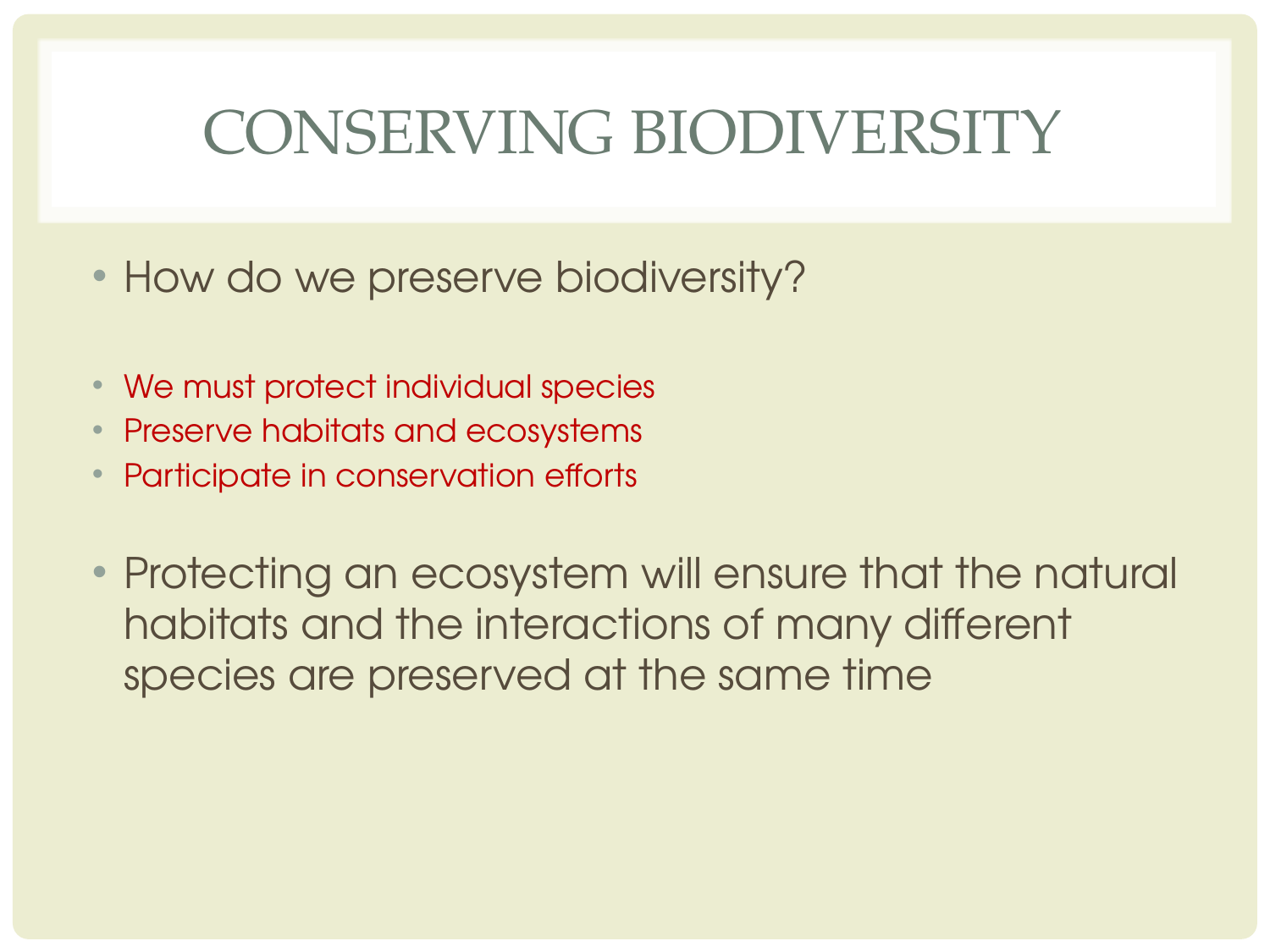

# Conserving biodiversity
How do we preserve biodiversity?

We must protect individual species
Preserve habitats and ecosystems
Participate in conservation efforts

Protecting an ecosystem will ensure that the natural habitats and the interactions of many different species are preserved at the same time